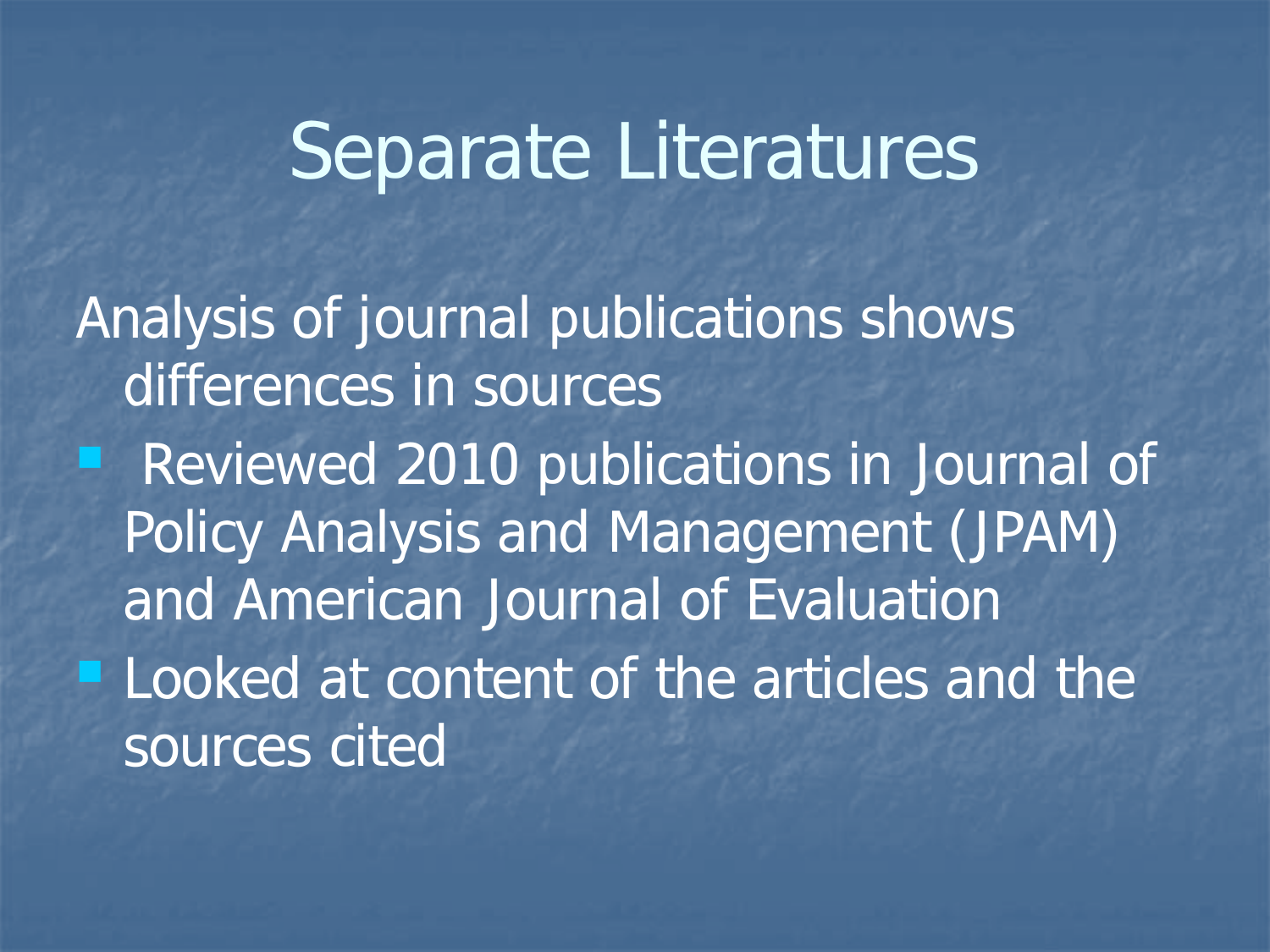

# Separate Literatures
Analysis of journal publications shows differences in sources
 Reviewed 2010 publications in Journal of Policy Analysis and Management (JPAM) and American Journal of Evaluation
Looked at content of the articles and the sources cited